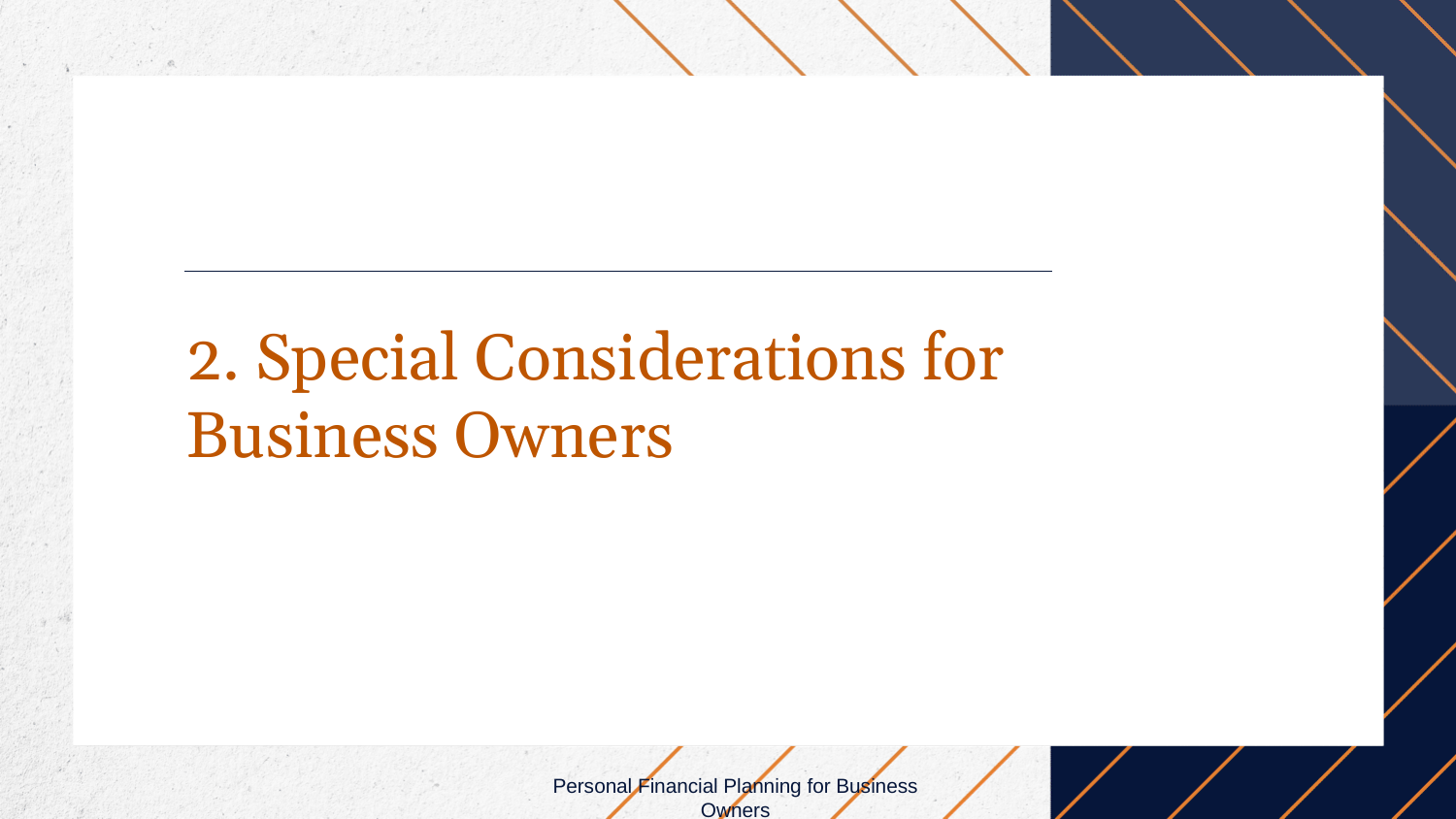

# 2. Special Considerations for Business Owners